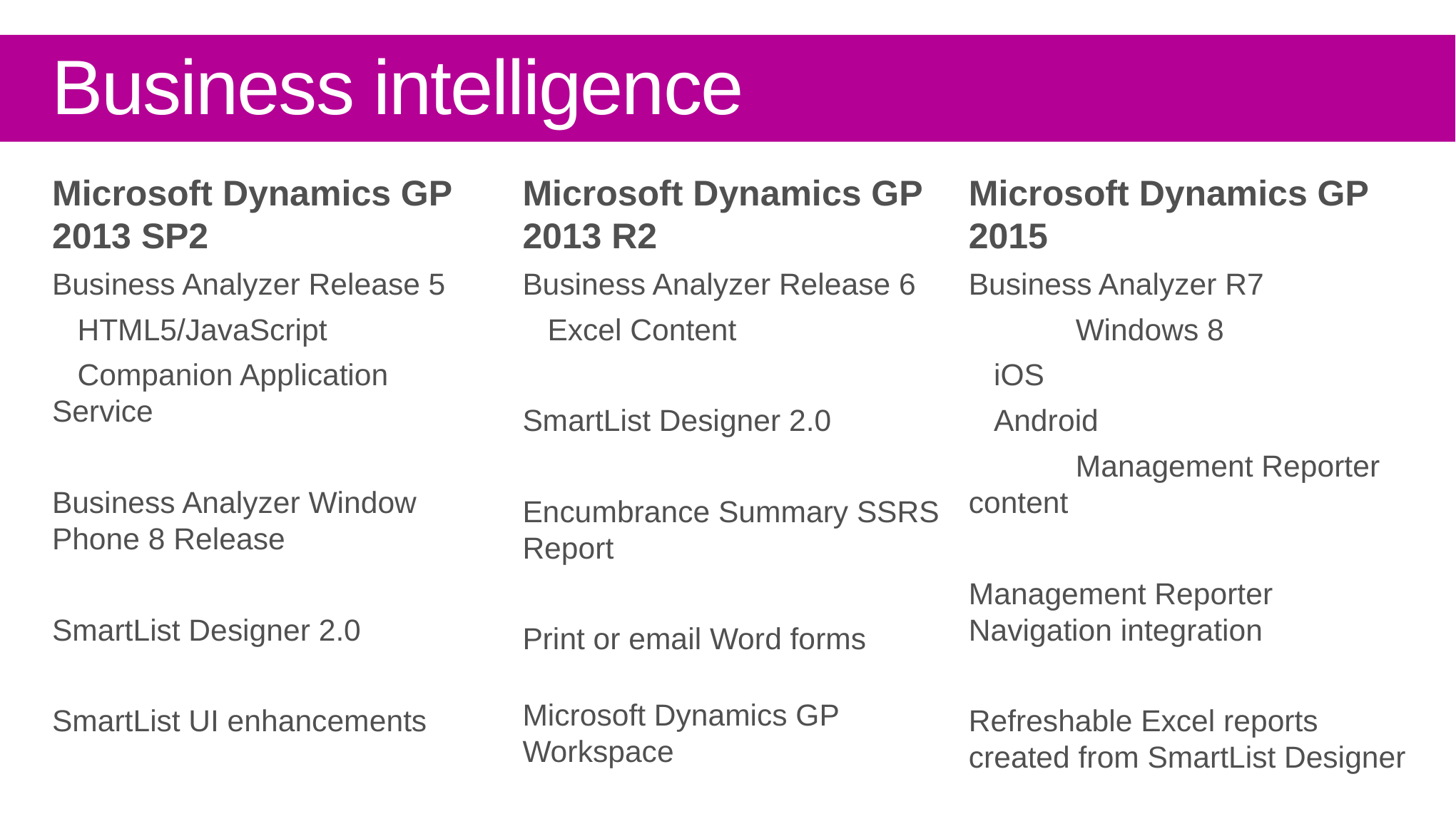

Business intelligence
Microsoft Dynamics GP 2013 SP2
Business Analyzer Release 5
   HTML5/JavaScript
   Companion Application Service

Business Analyzer Window Phone 8 Release

SmartList Designer 2.0

SmartList UI enhancements
Microsoft Dynamics GP 2013 R2
Business Analyzer Release 6
   Excel Content

SmartList Designer 2.0

Encumbrance Summary SSRS Report

Print or email Word forms

Microsoft Dynamics GP Workspace

Microsoft Dynamics GP 2015
Business Analyzer R7
	Windows 8
   iOS
   Android
	Management Reporter content

Management Reporter Navigation integration

Refreshable Excel reports created from SmartList Designer